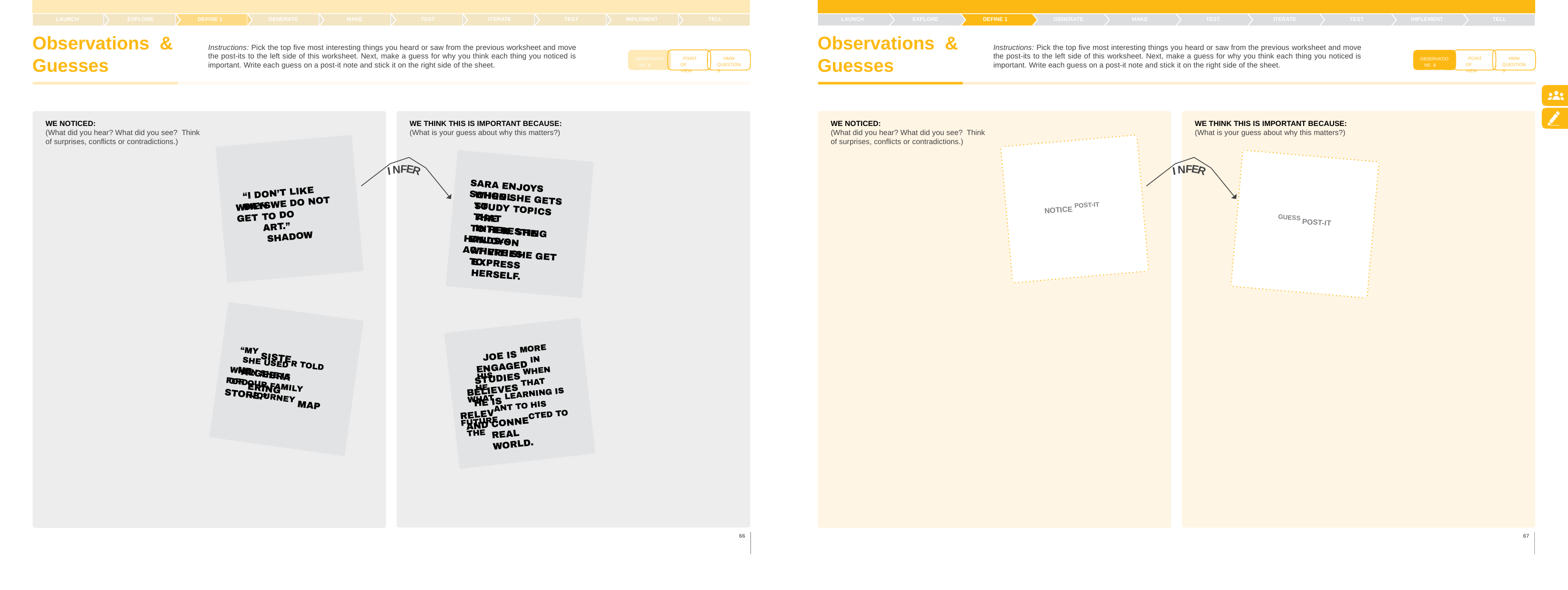

LAUNCH	EXPLORE

Observations  &	Guesses
LAUNCH	EXPLORE

Observations  &	Guesses
TELL
DEFINE 1
GENERATE
MAKE
TEST
ITERATE
TEST
IMPLEMENT
TELL
DEFINE 1
GENERATE
MAKE
TEST
ITERATE
TEST
IMPLEMENT
Instructions: Pick the top five most interesting things you heard or saw from the previous worksheet and move  the post-its to the left side of this worksheet. Next, make a guess for why you think each thing you noticed is  important. Write each guess on a post-it note and stick it on the right side of the sheet.
Instructions: Pick the top five most interesting things you heard or saw from the previous worksheet and move  the post-its to the left side of this worksheet. Next, make a guess for why you think each thing you noticed is  important. Write each guess on a post-it note and stick it on the right side of the sheet.

POINT  OF VIEW
POINT  OF VIEW
HMW  QUESTIONS
HMW  QUESTIONS
OBSERVATIONS  & GUESSES
OBSERVATIONS  & GUESSES

WE NOTICED:
(What did you hear? What did you see?  Think of surprises, conflicts or contradictions.)
WE THINK THIS IS IMPORTANT BECAUSE:
(What is your guess about why this matters?)
WE NOTICED:
(What did you hear? What did you see?  Think of surprises, conflicts or contradictions.)
WE THINK THIS IS IMPORTANT BECAUSE:
(What is your guess about why this matters?)

N
N
F
F
I
I
E
E
R
R
SARA ENJOYS SCHOOL
“I DON’T LIKE DAYS
WHEN SHE GETS TO
WHEN WE DO NOT GET
STUDY TOPICS THAT
NOTICE POST-IT
TO DO ART.”
ARE INTERESTING
GUESS POST-IT
- SHADOW
TO HER. SHE ENJOYS
HANDS-ON ACTIVITIES
WHERE SHE GET TO
EXPRESS HERSELF.
JOE IS MORE
“MY SISTER TOLD ME
ENGAGED IN HIS
SHE USED ALGEBRA
STUDIES WHEN HE
WHEN SHE IS ORDERING
BELIEVES THAT WHAT
FOR OUR FAMILY STORE.”
HE IS LEARNING IS
- JOURNEY MAP
RELEVANT TO HIS FUTURE
AND CONNECTED TO THE
REAL WORLD.
66
67